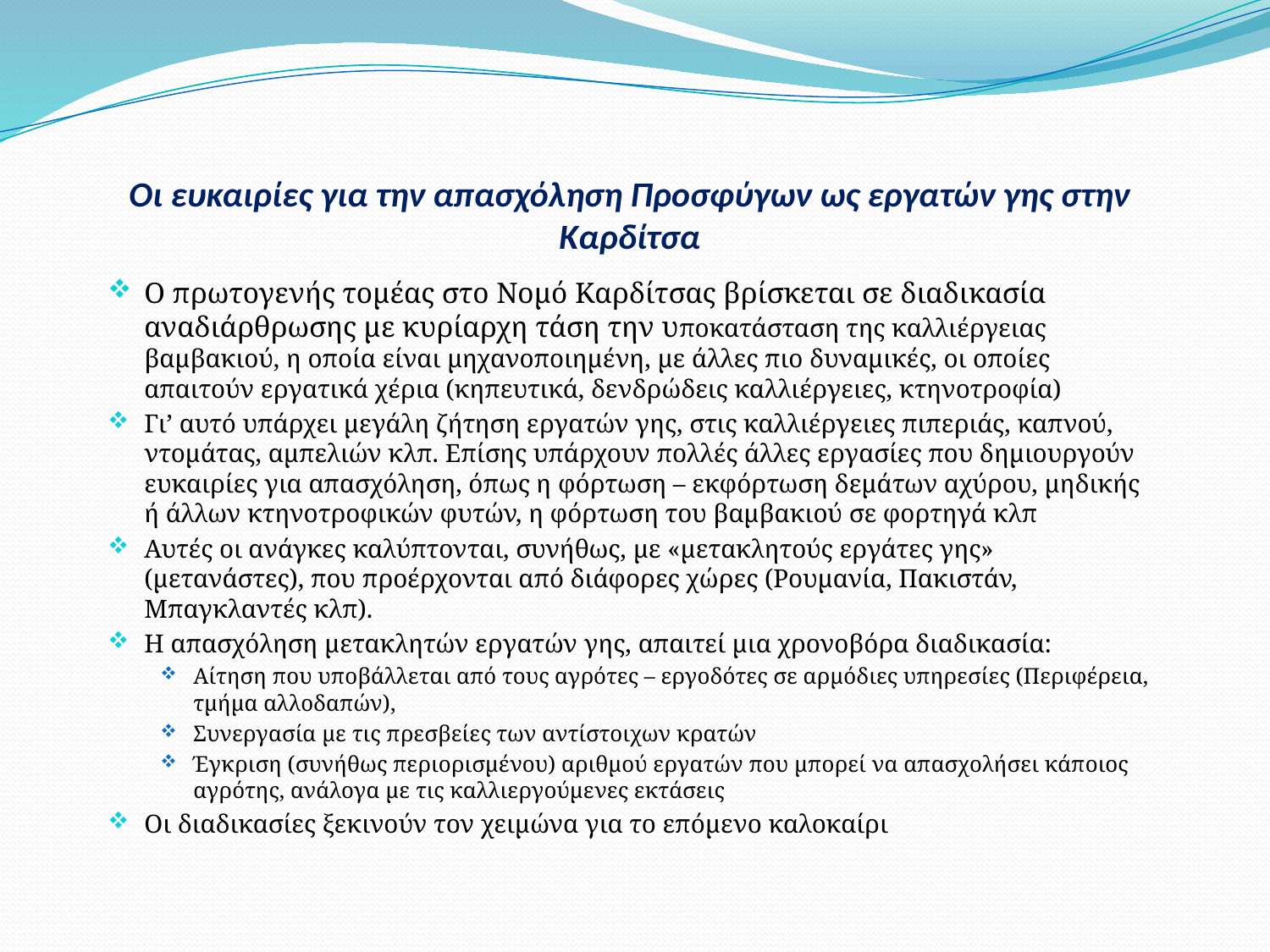

# Οι ευκαιρίες για την απασχόληση Προσφύγων ως εργατών γης στην Καρδίτσα
Ο πρωτογενής τομέας στο Νομό Καρδίτσας βρίσκεται σε διαδικασία αναδιάρθρωσης με κυρίαρχη τάση την υποκατάσταση της καλλιέργειας βαμβακιού, η οποία είναι μηχανοποιημένη, με άλλες πιο δυναμικές, οι οποίες απαιτούν εργατικά χέρια (κηπευτικά, δενδρώδεις καλλιέργειες, κτηνοτροφία)
Γι’ αυτό υπάρχει μεγάλη ζήτηση εργατών γης, στις καλλιέργειες πιπεριάς, καπνού, ντομάτας, αμπελιών κλπ. Επίσης υπάρχουν πολλές άλλες εργασίες που δημιουργούν ευκαιρίες για απασχόληση, όπως η φόρτωση – εκφόρτωση δεμάτων αχύρου, μηδικής ή άλλων κτηνοτροφικών φυτών, η φόρτωση του βαμβακιού σε φορτηγά κλπ
Αυτές οι ανάγκες καλύπτονται, συνήθως, με «μετακλητούς εργάτες γης» (μετανάστες), που προέρχονται από διάφορες χώρες (Ρουμανία, Πακιστάν, Μπαγκλαντές κλπ).
Η απασχόληση μετακλητών εργατών γης, απαιτεί μια χρονοβόρα διαδικασία:
Αίτηση που υποβάλλεται από τους αγρότες – εργοδότες σε αρμόδιες υπηρεσίες (Περιφέρεια, τμήμα αλλοδαπών),
Συνεργασία με τις πρεσβείες των αντίστοιχων κρατών
Έγκριση (συνήθως περιορισμένου) αριθμού εργατών που μπορεί να απασχολήσει κάποιος αγρότης, ανάλογα με τις καλλιεργούμενες εκτάσεις
Οι διαδικασίες ξεκινούν τον χειμώνα για το επόμενο καλοκαίρι